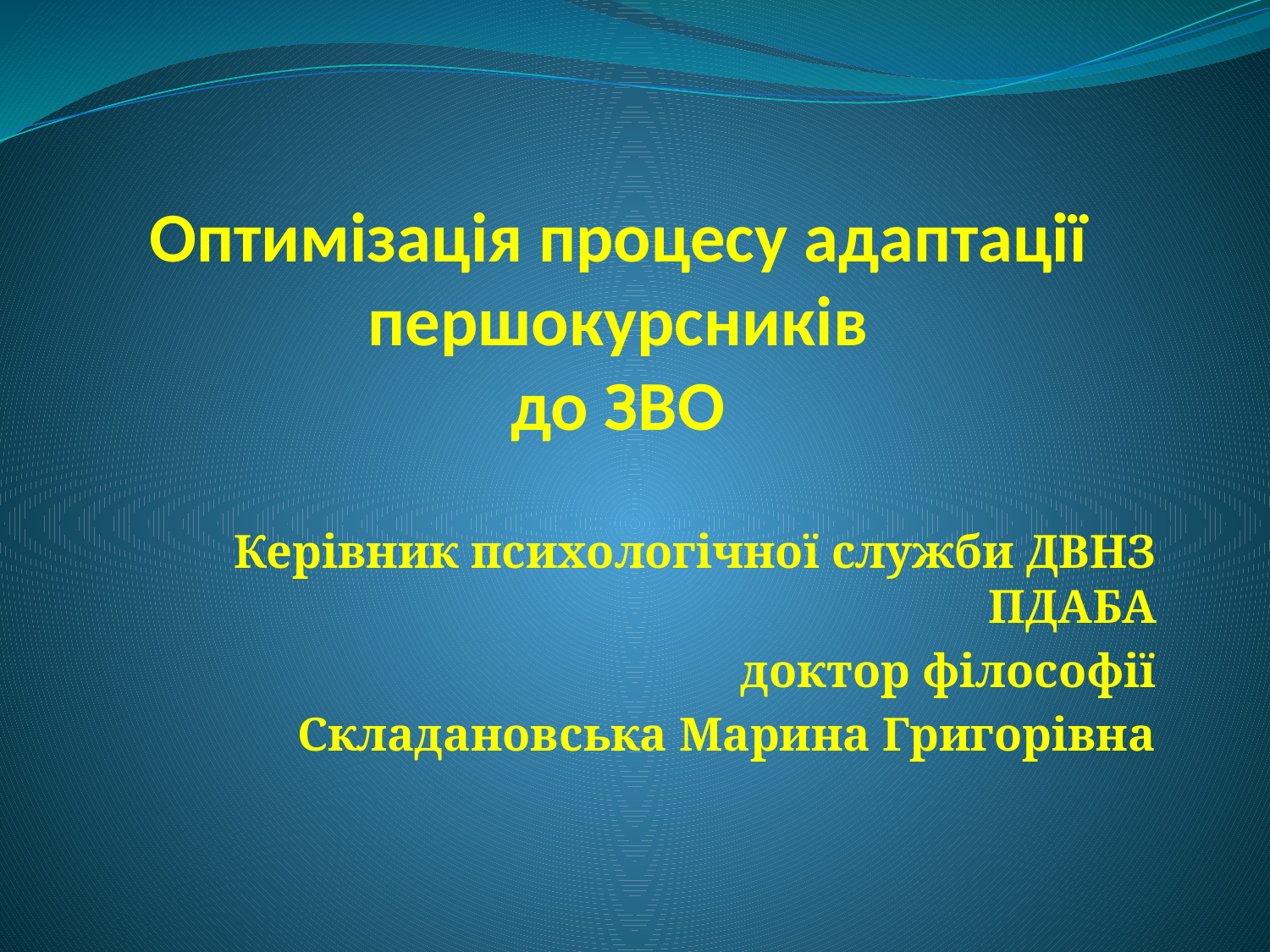

# Оптимізація процесу адаптації першокурсників до ЗВО
Керівник психологічної служби ДВНЗ ПДАБА
доктор філософії
Складановська Марина Григорівна